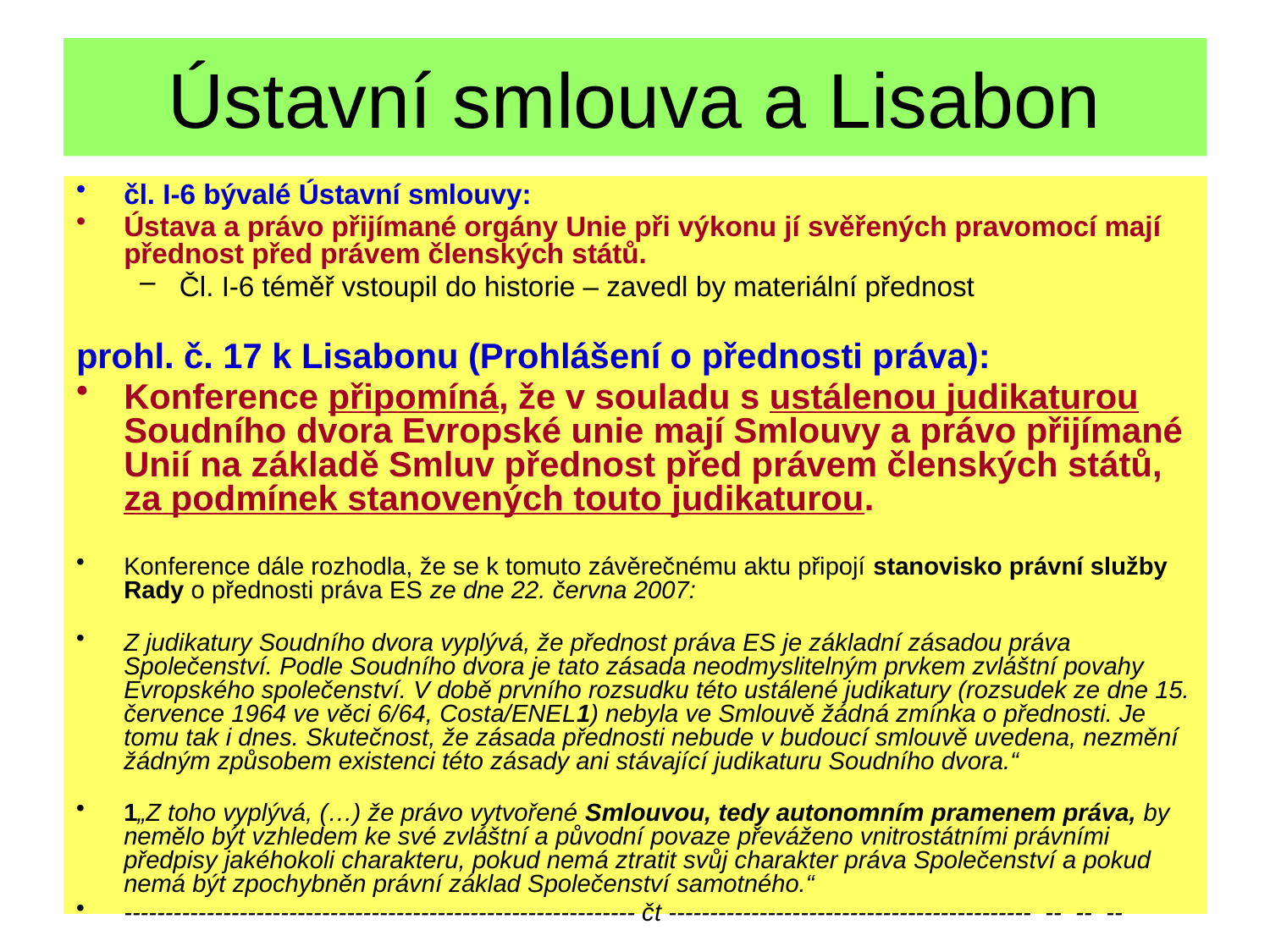

# Ústavní smlouva a Lisabon
čl. I-6 bývalé Ústavní smlouvy:
Ústava a právo přijímané orgány Unie při výkonu jí svěřených pravomocí mají přednost před právem členských států.
Čl. I-6 téměř vstoupil do historie – zavedl by materiální přednost

prohl. č. 17 k Lisabonu (Prohlášení o přednosti práva):
Konference připomíná, že v souladu s ustálenou judikaturou Soudního dvora Evropské unie mají Smlouvy a právo přijímané Unií na základě Smluv přednost před právem členských států, za podmínek stanovených touto judikaturou.
Konference dále rozhodla, že se k tomuto závěrečnému aktu připojí stanovisko právní služby Rady o přednosti práva ES ze dne 22. června 2007:
Z judikatury Soudního dvora vyplývá, že přednost práva ES je základní zásadou práva Společenství. Podle Soudního dvora je tato zásada neodmyslitelným prvkem zvláštní povahy Evropského společenství. V době prvního rozsudku této ustálené judikatury (rozsudek ze dne 15. července 1964 ve věci 6/64, Costa/ENEL1) nebyla ve Smlouvě žádná zmínka o přednosti. Je tomu tak i dnes. Skutečnost, že zásada přednosti nebude v budoucí smlouvě uvedena, nezmění žádným způsobem existenci této zásady ani stávající judikaturu Soudního dvora.“
1„Z toho vyplývá, (…) že právo vytvořené Smlouvou, tedy autonomním pramenem práva, by nemělo být vzhledem ke své zvláštní a původní povaze převáženo vnitrostátními právními předpisy jakéhokoli charakteru, pokud nemá ztratit svůj charakter práva Společenství a pokud nemá být zpochybněn právní základ Společenství samotného.“
-------------------------------------------------------------- čt --------------------------------------------  --  --  --